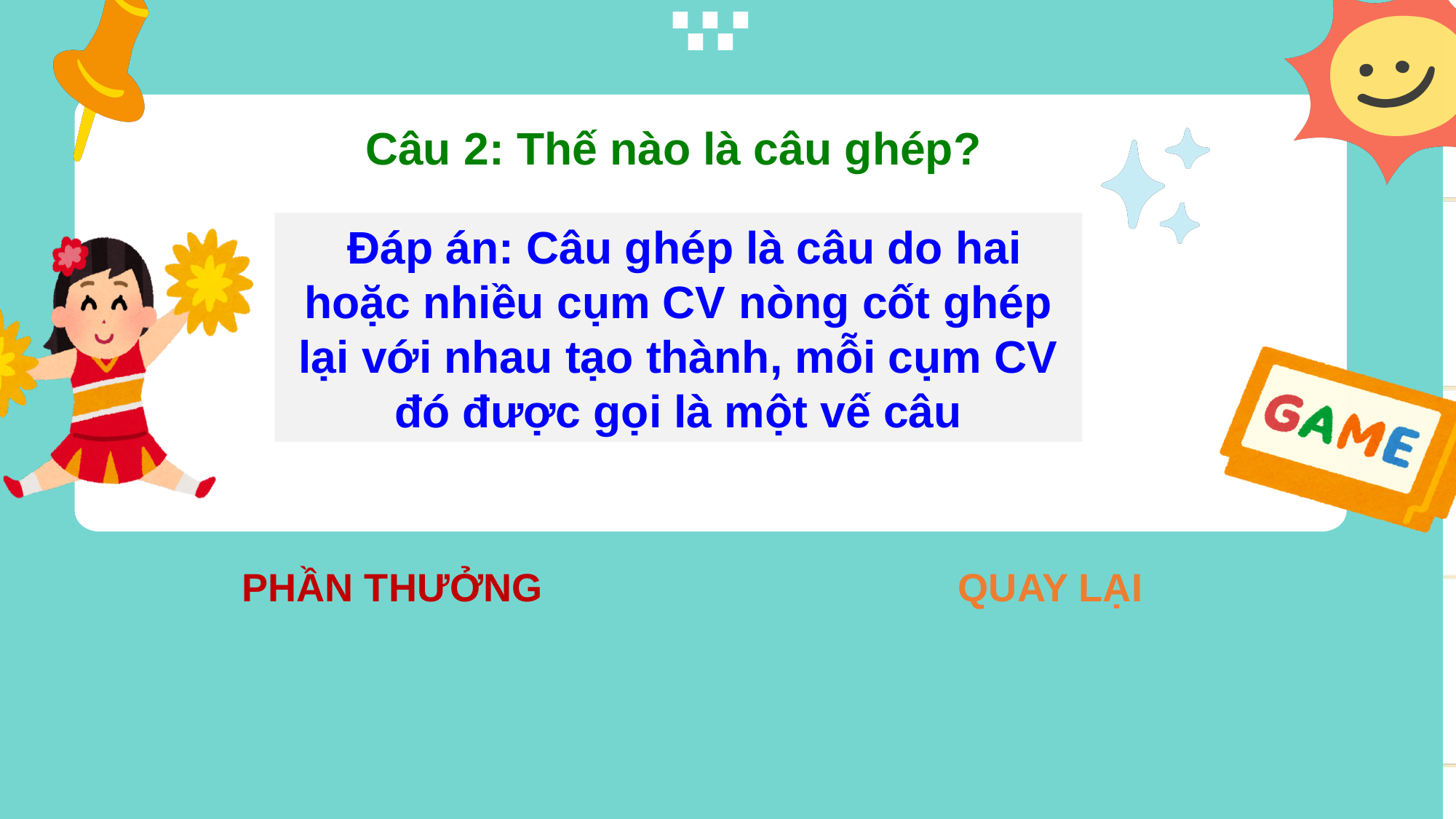

...
..

Câu 2: Thế nào là câu ghép?
 Đáp án: Câu ghép là câu do hai hoặc nhiều cụm CV nòng cốt ghép lại với nhau tạo thành, mỗi cụm CV đó được gọi là một vế câu
PHẦN THƯỞNG
QUAY LẠI